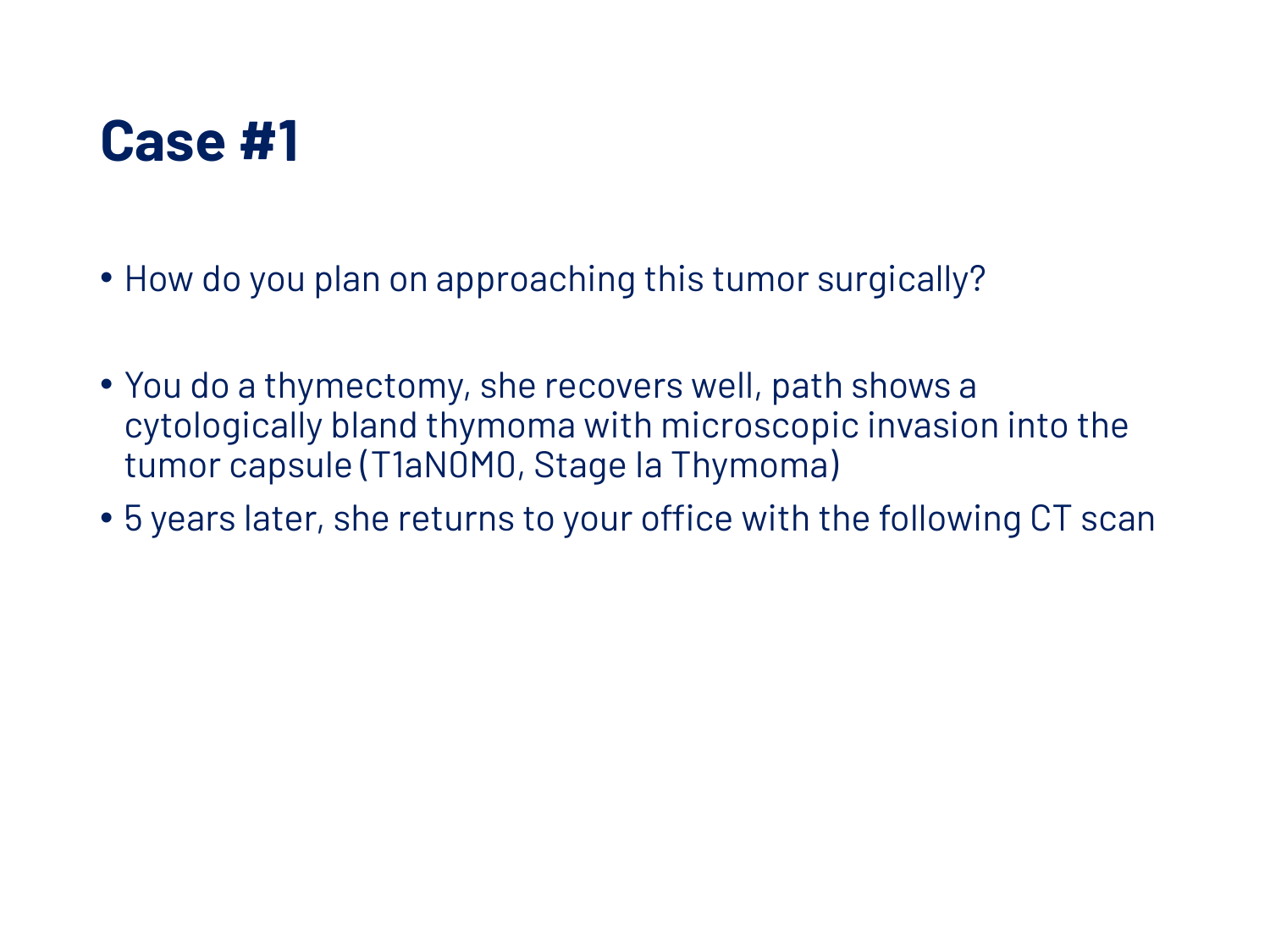

# Case #1
How do you plan on approaching this tumor surgically?

You do a thymectomy, she recovers well, path shows a cytologically bland thymoma with microscopic invasion into the tumor capsule (T1aN0M0, Stage Ia Thymoma)
5 years later, she returns to your office with the following CT scan